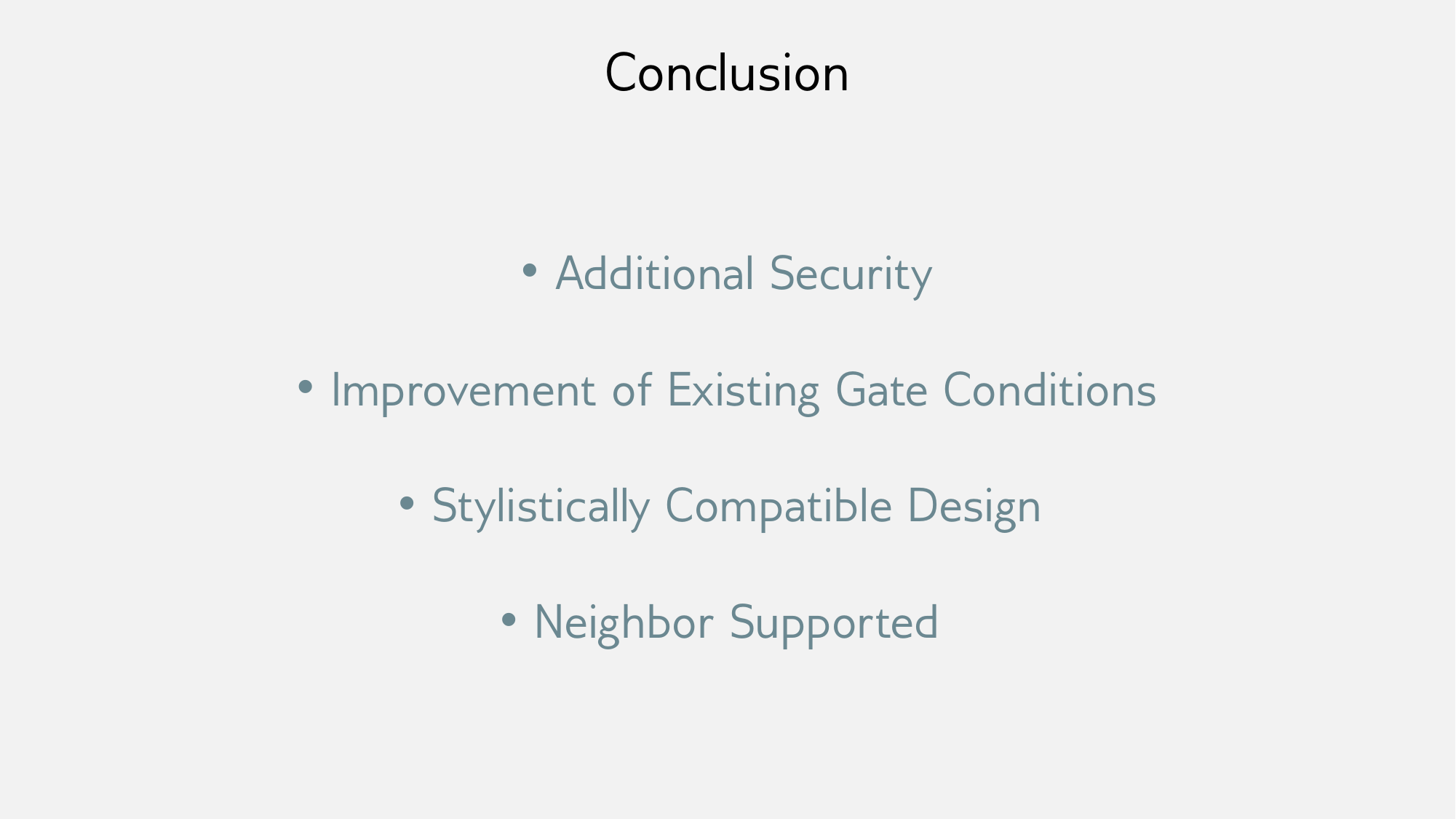

Conclusion
Additional Security

Improvement of Existing Gate Conditions

Stylistically Compatible Design

Neighbor Supported